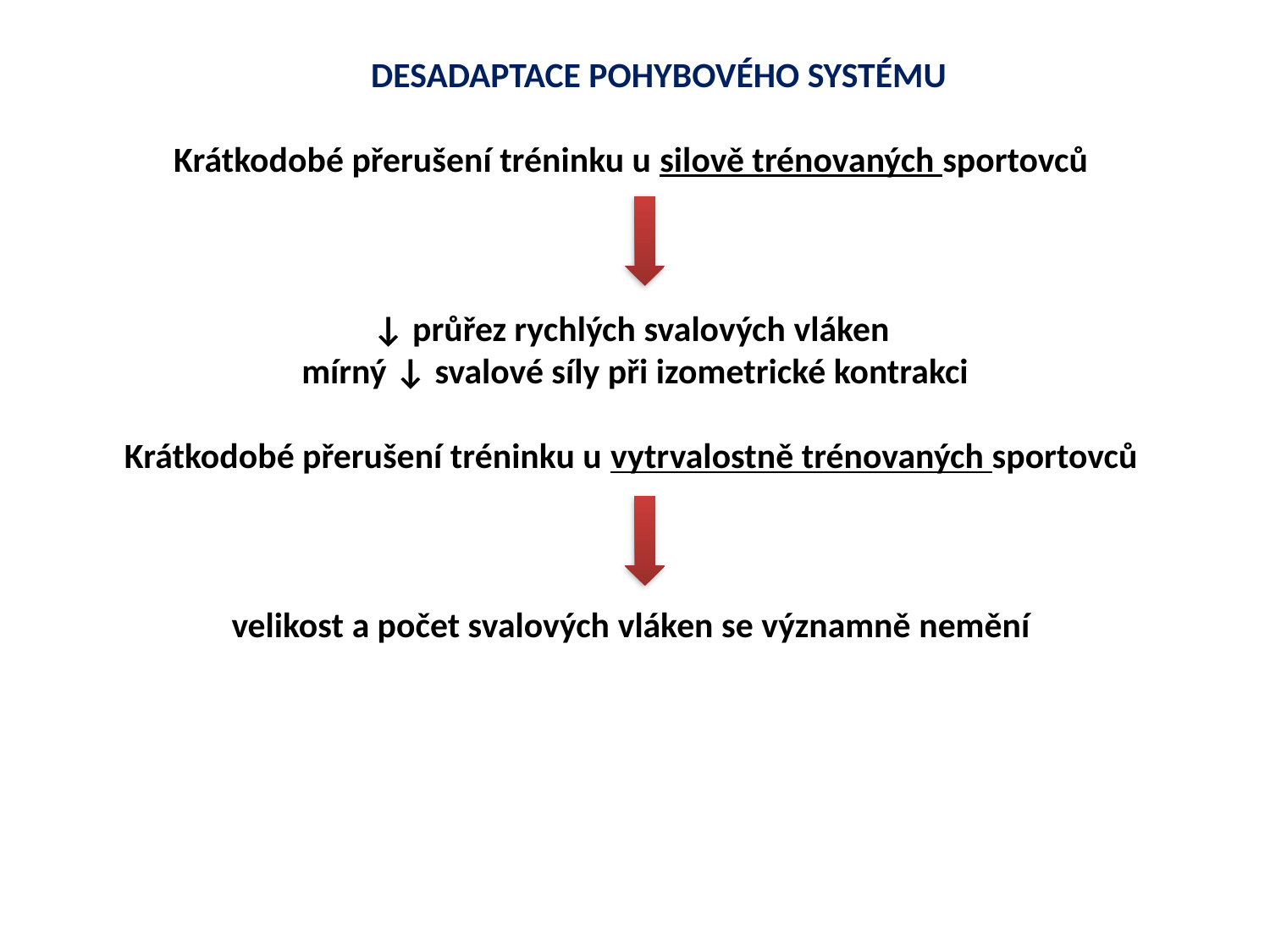

DESADAPTACE POHYBOVÉHO SYSTÉMU

Krátkodobé přerušení tréninku u silově trénovaných sportovců

↓ průřez rychlých svalových vláken
mírný ↓ svalové síly při izometrické kontrakci

Krátkodobé přerušení tréninku u vytrvalostně trénovaných sportovců

velikost a počet svalových vláken se významně nemění